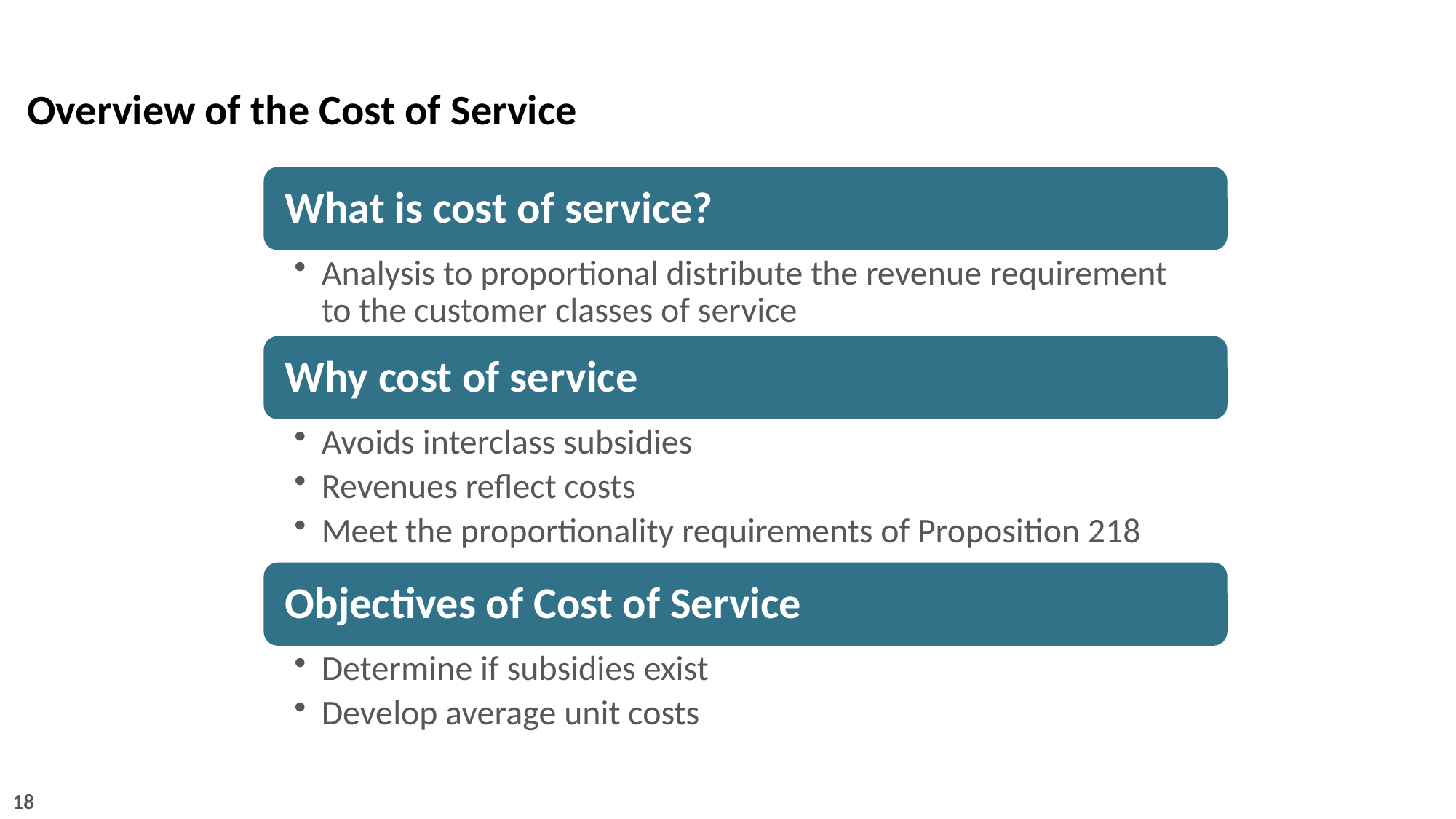

# Overview of the Cost of Service
What is cost of service?
Analysis to proportional distribute the revenue requirement to the customer classes of service
Why cost of service
Avoids interclass subsidies
Revenues reflect costs
Meet the proportionality requirements of Proposition 218
Objectives of Cost of Service
Determine if subsidies exist
Develop average unit costs
18